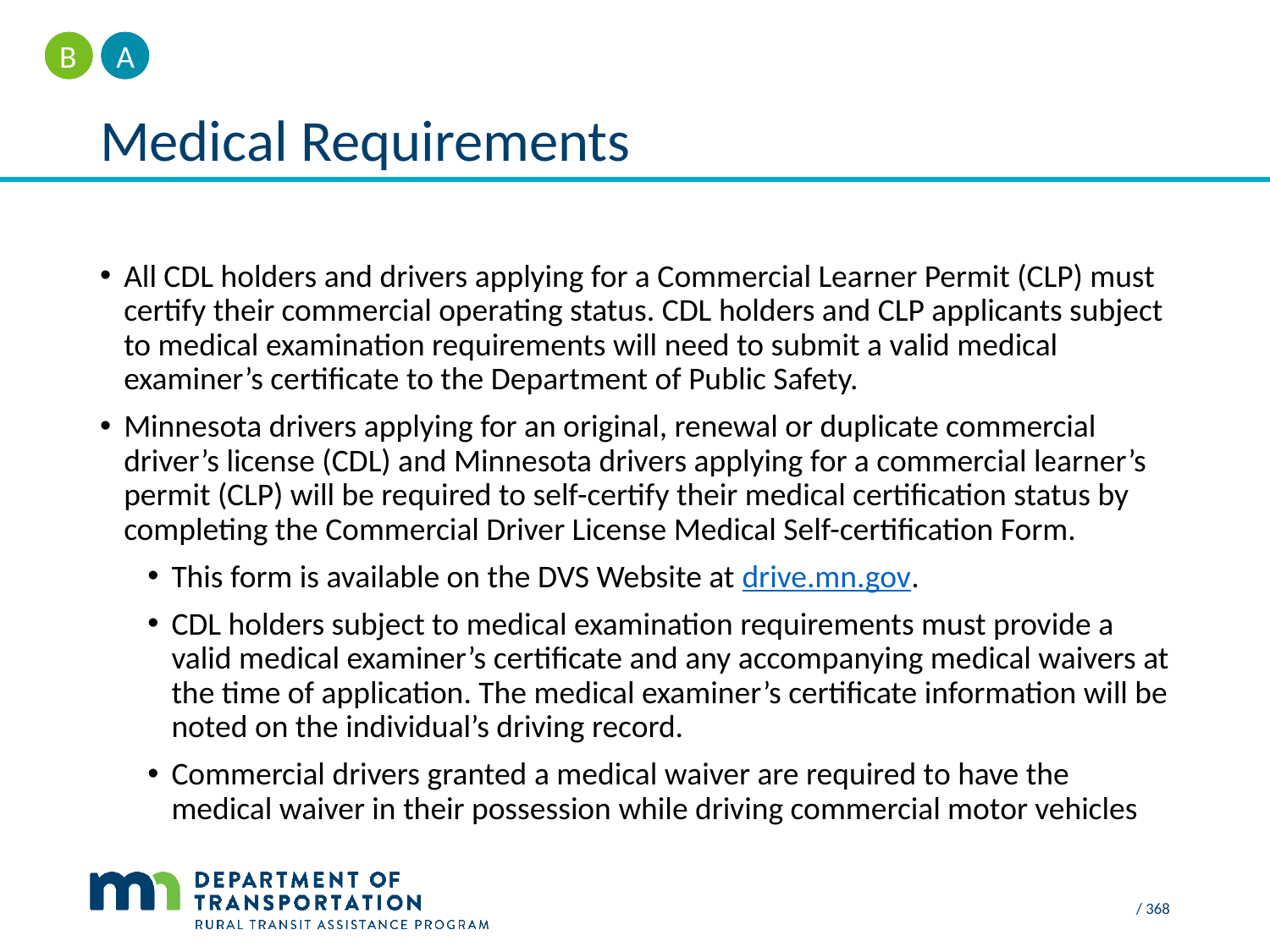

A
B

# Medical Requirements
All CDL holders and drivers applying for a Commercial Learner Permit (CLP) must certify their commercial operating status. CDL holders and CLP applicants subject to medical examination requirements will need to submit a valid medical examiner’s certificate to the Department of Public Safety.
Minnesota drivers applying for an original, renewal or duplicate commercial driver’s license (CDL) and Minnesota drivers applying for a commercial learner’s permit (CLP) will be required to self-certify their medical certification status by completing the Commercial Driver License Medical Self-certification Form.
This form is available on the DVS Website at drive.mn.gov.
CDL holders subject to medical examination requirements must provide a valid medical examiner’s certificate and any accompanying medical waivers at the time of application. The medical examiner’s certificate information will be noted on the individual’s driving record.
Commercial drivers granted a medical waiver are required to have the medical waiver in their possession while driving commercial motor vehicles
  / 368